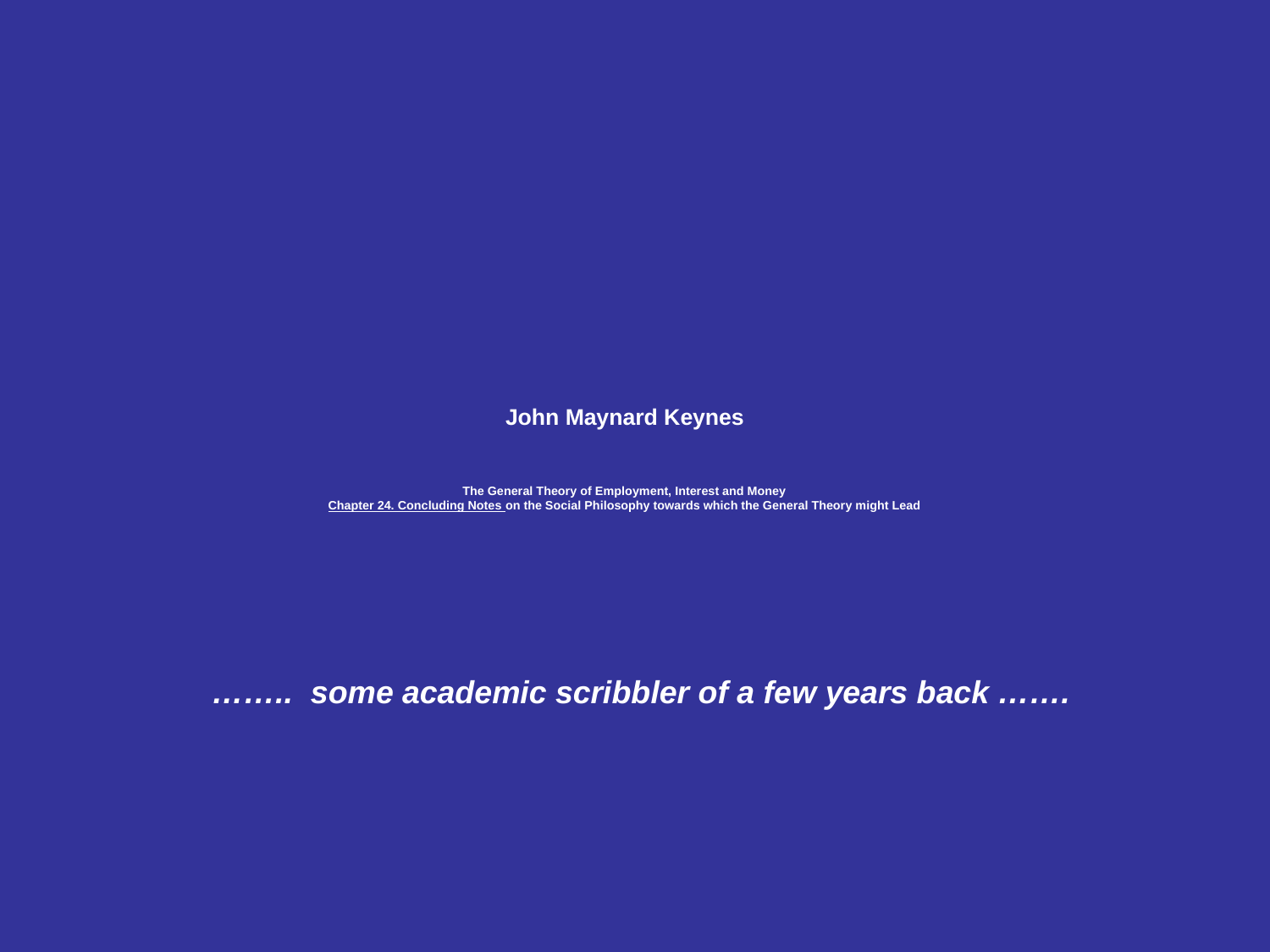

# John Maynard Keynes The General Theory of Employment, Interest and Money Chapter 24. Concluding Notes on the Social Philosophy towards which the General Theory might Lead
……..  some academic scribbler of a few years back …….